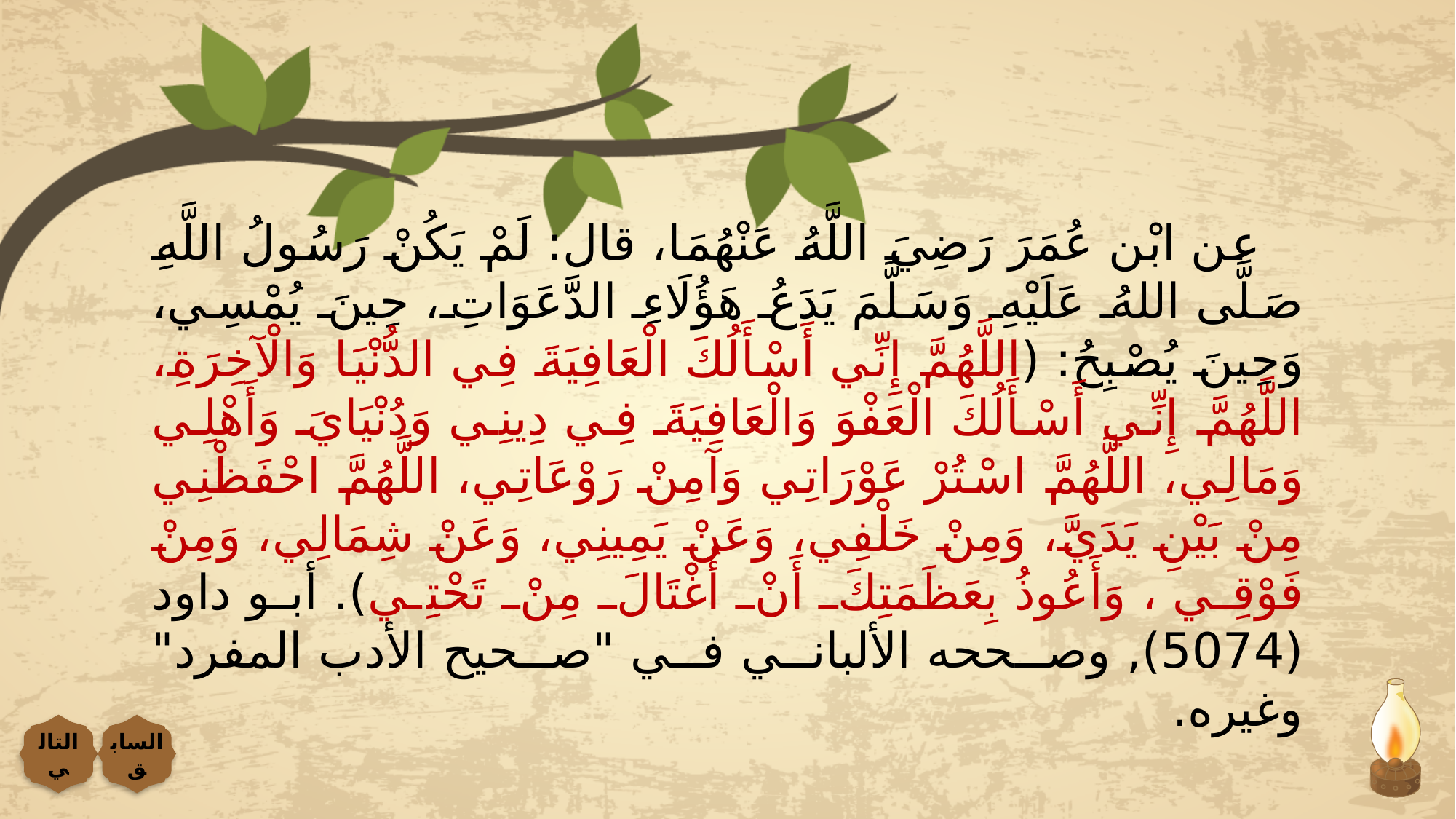

عن ابْن عُمَرَ رَضِيَ اللَّهُ عَنْهُمَا، قال: لَمْ يَكُنْ رَسُولُ اللَّهِ صَلَّى اللهُ عَلَيْهِ وَسَلَّمَ يَدَعُ هَؤُلَاءِ الدَّعَوَاتِ، حِينَ يُمْسِي، وَحِينَ يُصْبِحُ: (اللَّهُمَّ إِنِّي أَسْأَلُكَ الْعَافِيَةَ فِي الدُّنْيَا وَالْآخِرَةِ، اللَّهُمَّ إِنِّي أَسْأَلُكَ الْعَفْوَ وَالْعَافِيَةَ فِي دِينِي وَدُنْيَايَ وَأَهْلِي وَمَالِي، اللَّهُمَّ اسْتُرْ عَوْرَاتِي وَآمِنْ رَوْعَاتِي، اللَّهُمَّ احْفَظْنِي مِنْ بَيْنِ يَدَيَّ، وَمِنْ خَلْفِي، وَعَنْ يَمِينِي، وَعَنْ شِمَالِي، وَمِنْ فَوْقِي ، وَأَعُوذُ بِعَظَمَتِكَ أَنْ أُغْتَالَ مِنْ تَحْتِي). أبو داود (5074), وصححه الألباني في "صحيح الأدب المفرد" وغيره.
التالي
السابق